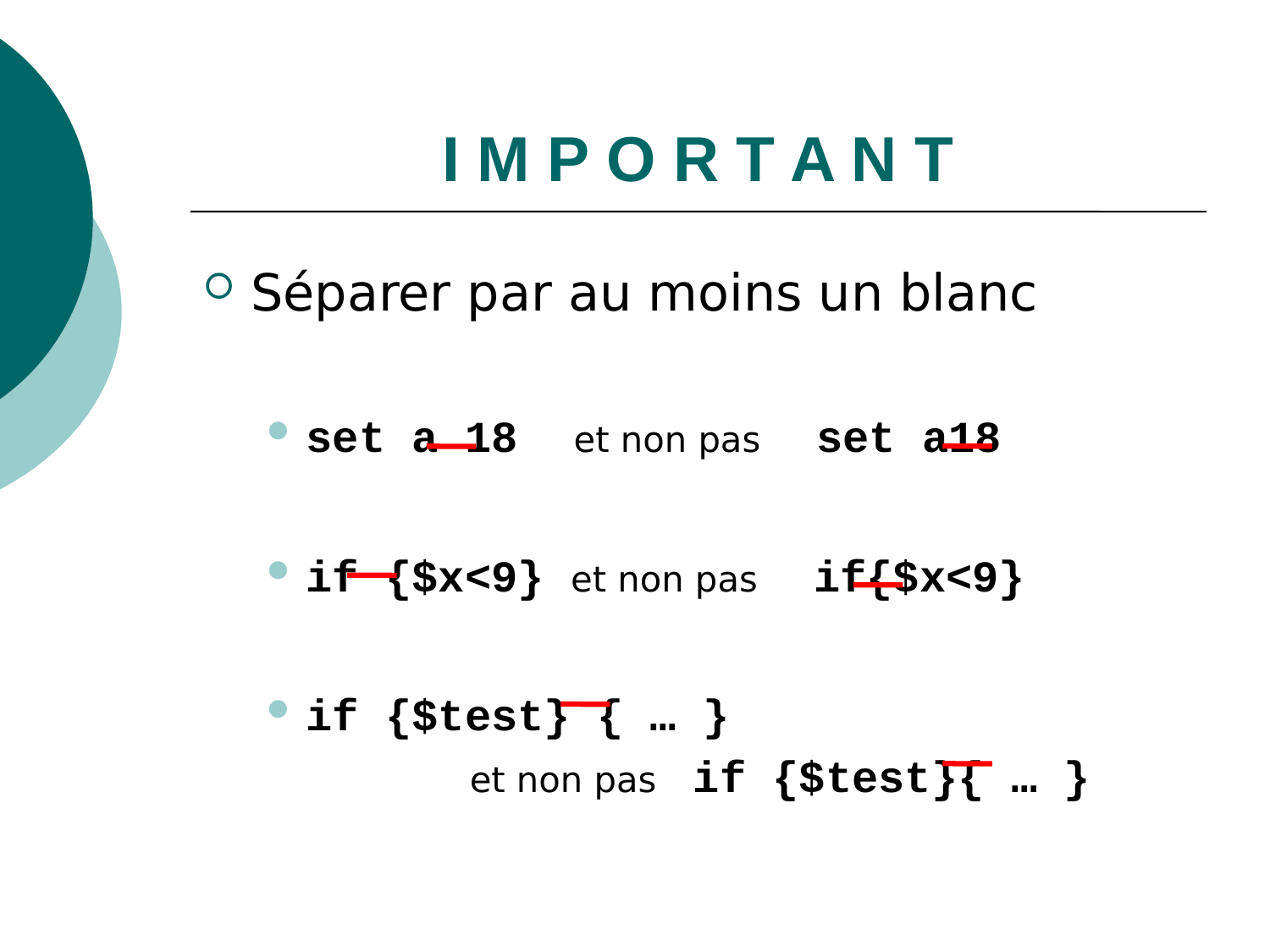

# I M P O R T A N T
Séparer par au moins un blanc

set a 18    et non pas    set a18

if {$x<9} et non pas    if{$x<9}

if {$test} { … }
      et non pas   if {$test}{ … }